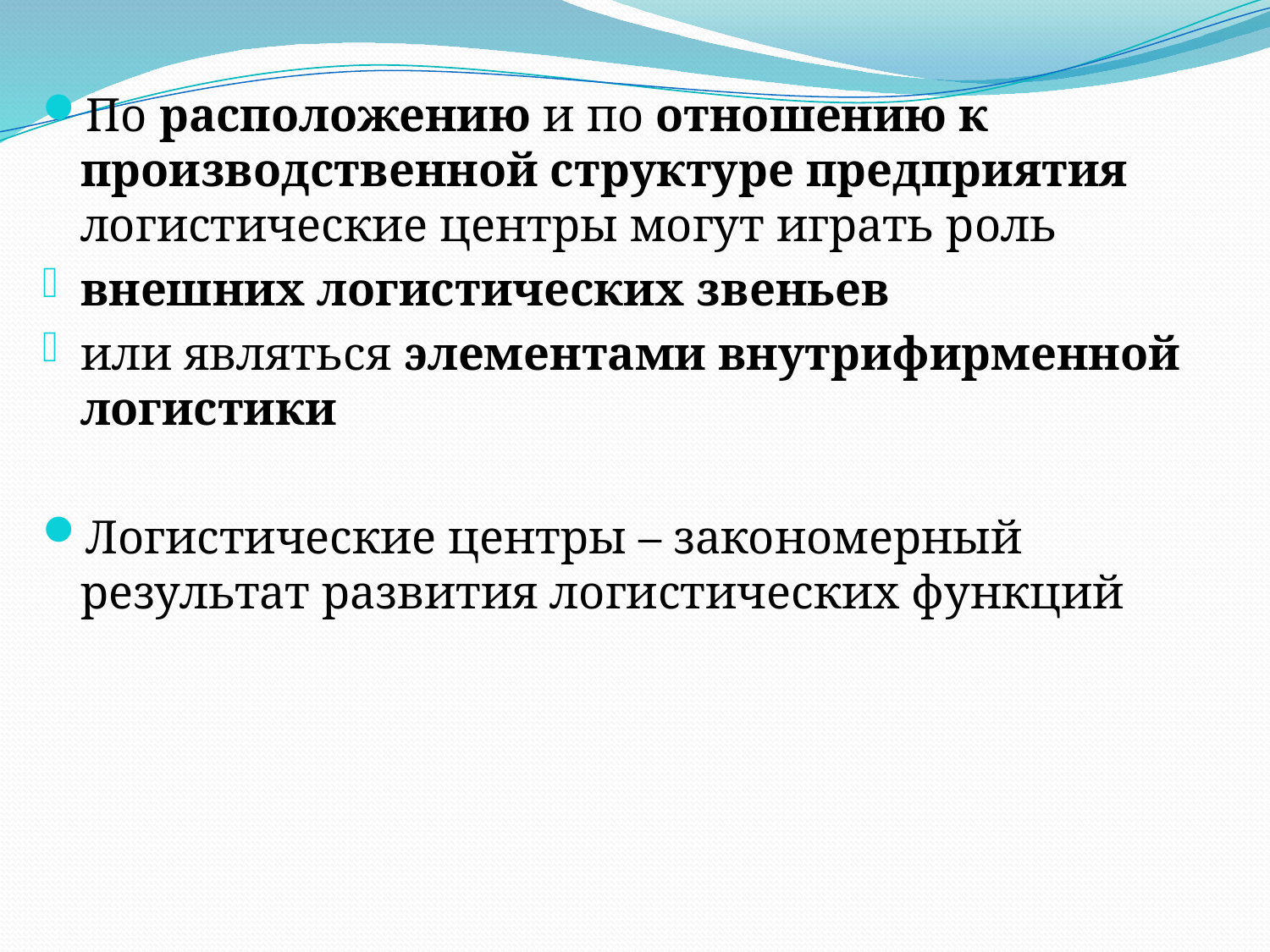

По расположению и по отношению к производственной структуре предприятия логистические центры могут играть роль
внешних логистических звеньев
или являться элементами внутрифирменной логистики

Логистические центры – закономерный результат развития логистических функций